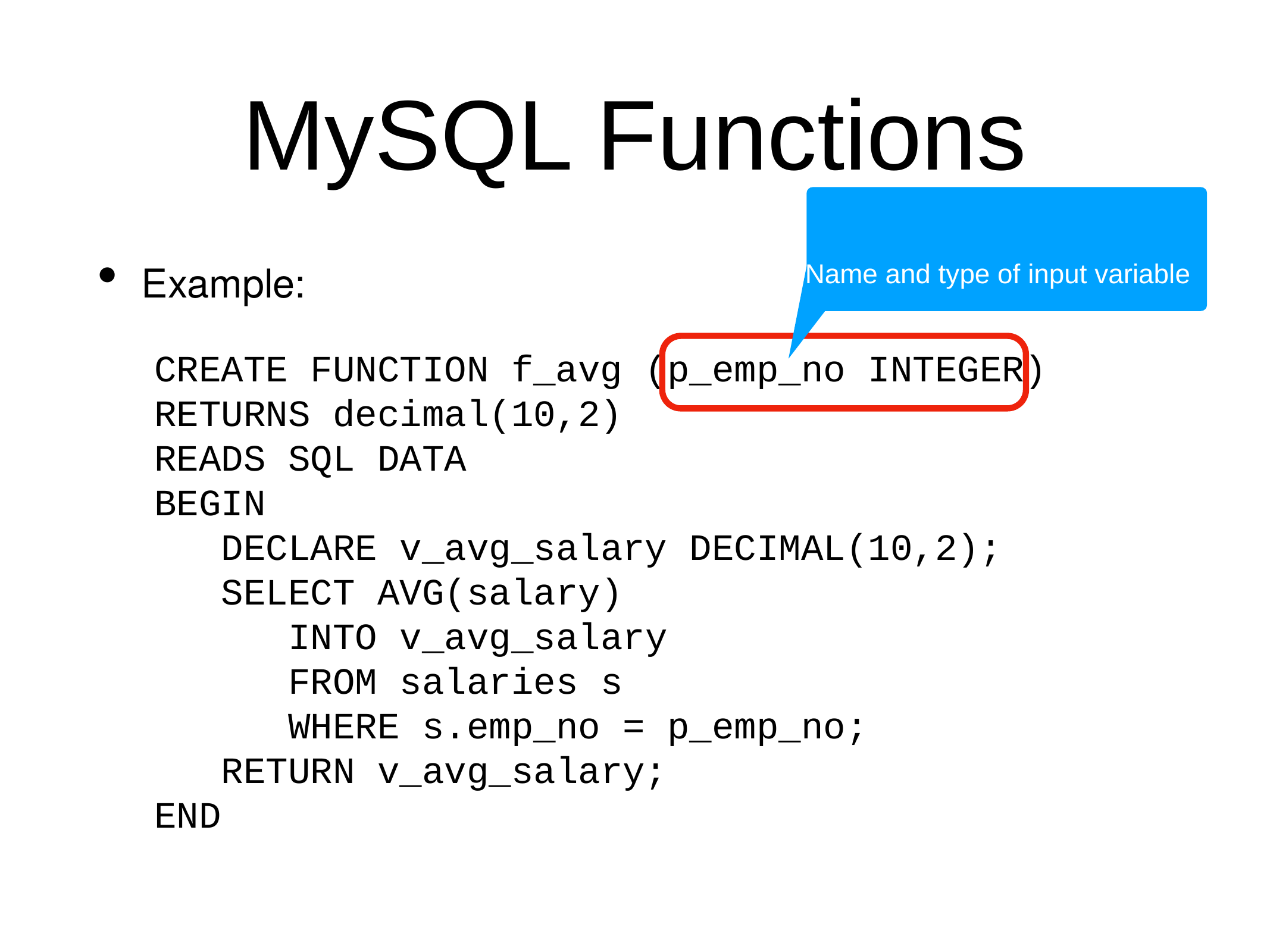

# MySQL Functions
Name and type of input variable
Example:

CREATE FUNCTION f_avg (p_emp_no INTEGER)
RETURNS decimal(10,2)
READS SQL DATA
BEGIN
   DECLARE v_avg_salary DECIMAL(10,2);
   SELECT AVG(salary)
      INTO v_avg_salary
      FROM salaries s
      WHERE s.emp_no = p_emp_no;
   RETURN v_avg_salary;
END